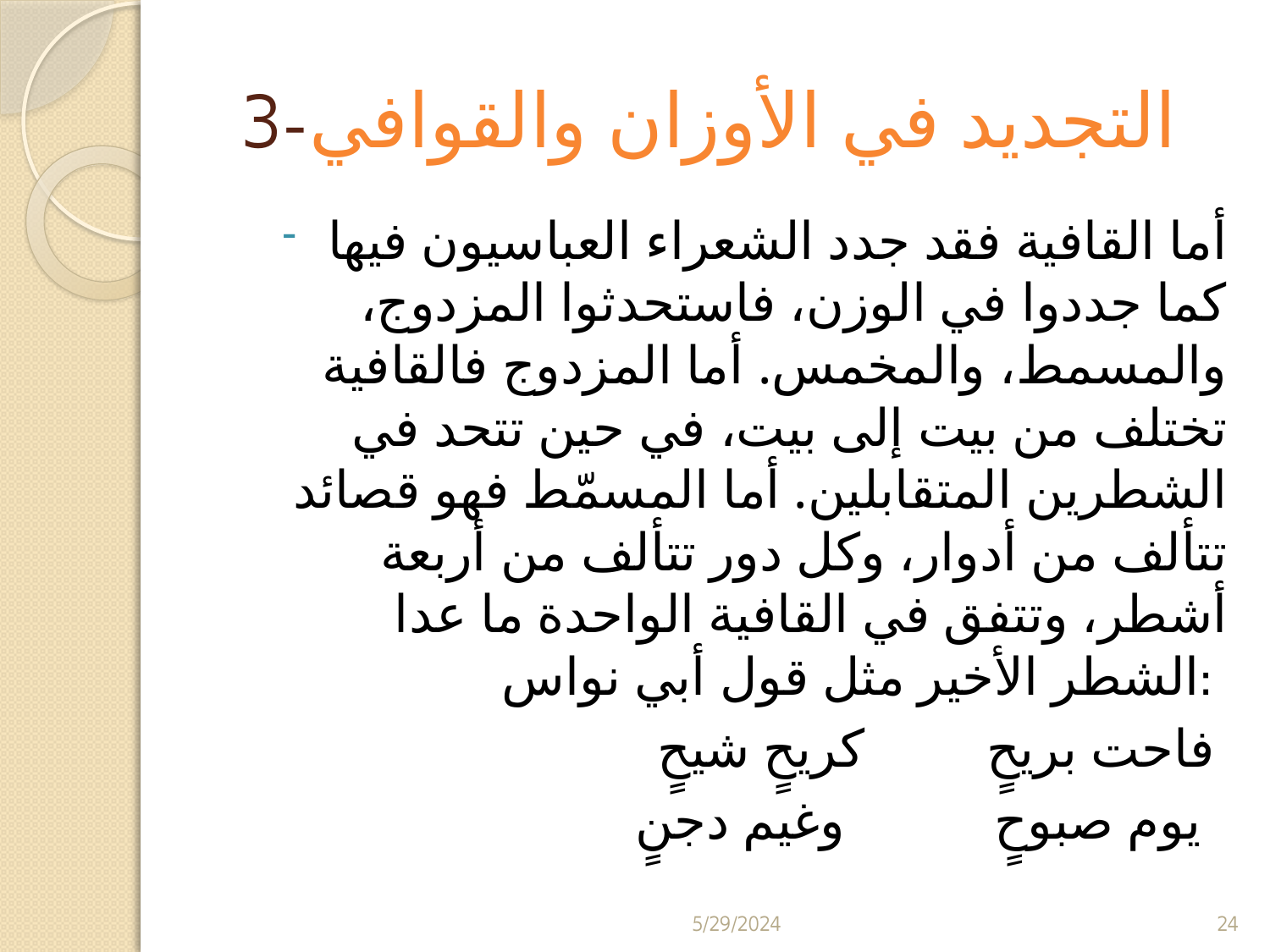

# 3-التجديد في الأوزان والقوافي
أما القافية فقد جدد الشعراء العباسيون فيها كما جددوا في الوزن، فاستحدثوا المزدوج، والمسمط، والمخمس. أما المزدوج فالقافية تختلف من بيت إلى بيت، في حين تتحد في الشطرين المتقابلين. أما المسمّط فهو قصائد تتألف من أدوار، وكل دور تتألف من أربعة أشطر، وتتفق في القافية الواحدة ما عدا الشطر الأخير مثل قول أبي نواس:
فاحت بريحٍ         كريحٍ شيحٍ
يوم صبوحٍ           وغيم دجنٍ
5/29/2024
24